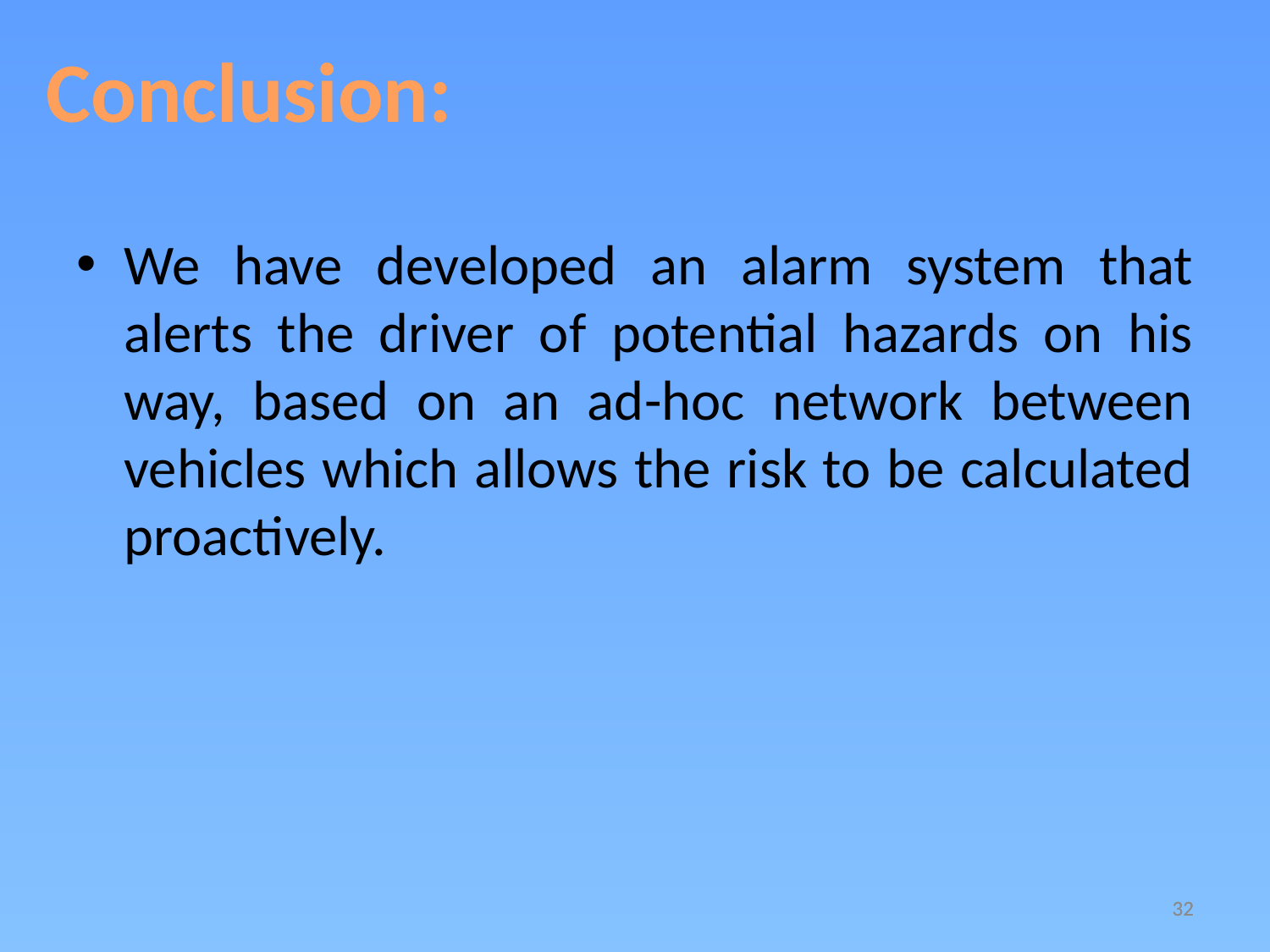

Conclusion:
We have developed an alarm system that alerts the driver of potential hazards on his way, based on an ad-hoc network between vehicles which allows the risk to be calculated proactively.
32
32